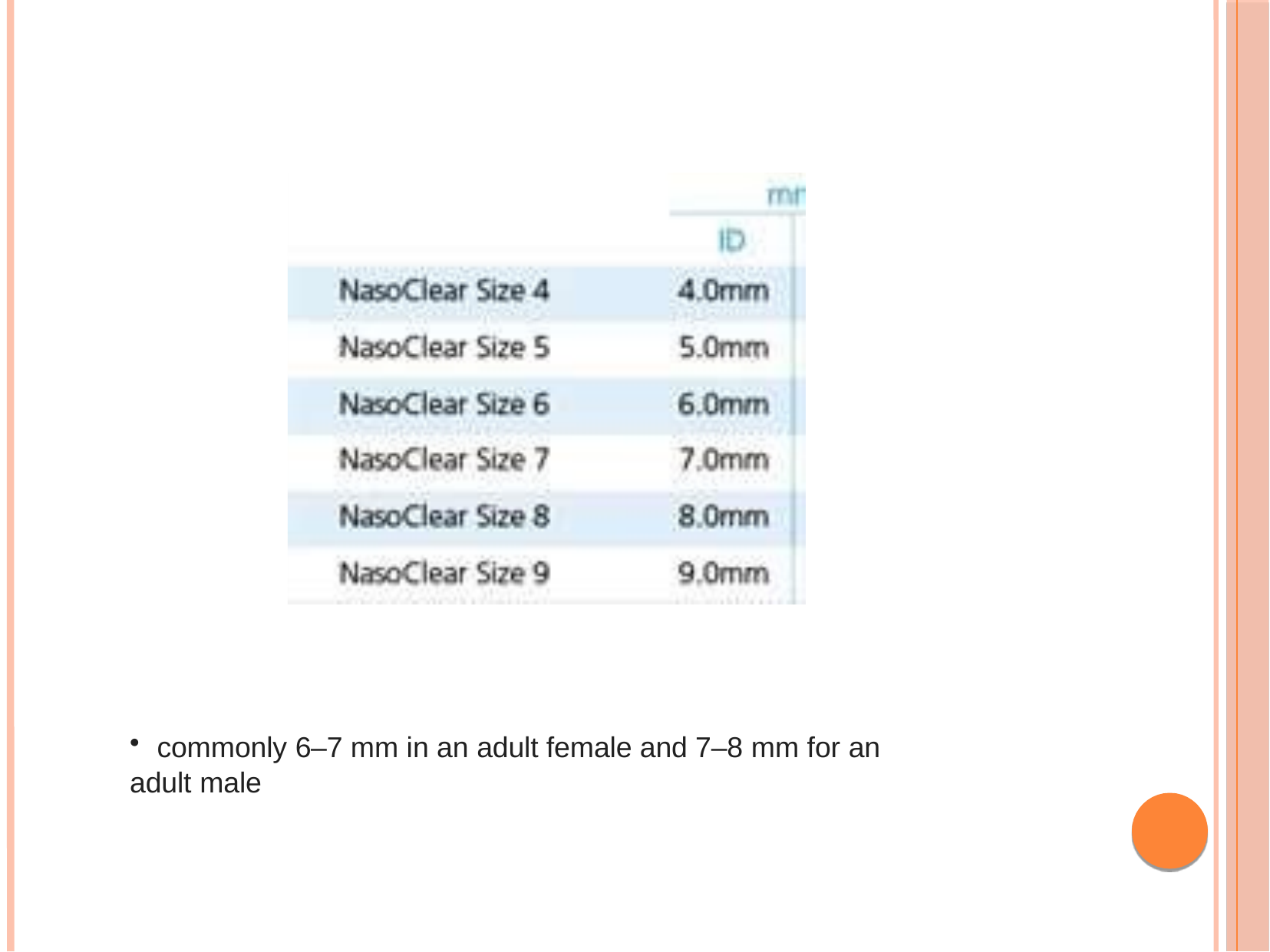

commonly 6–7 mm in an adult female and 7–8 mm for an
adult male